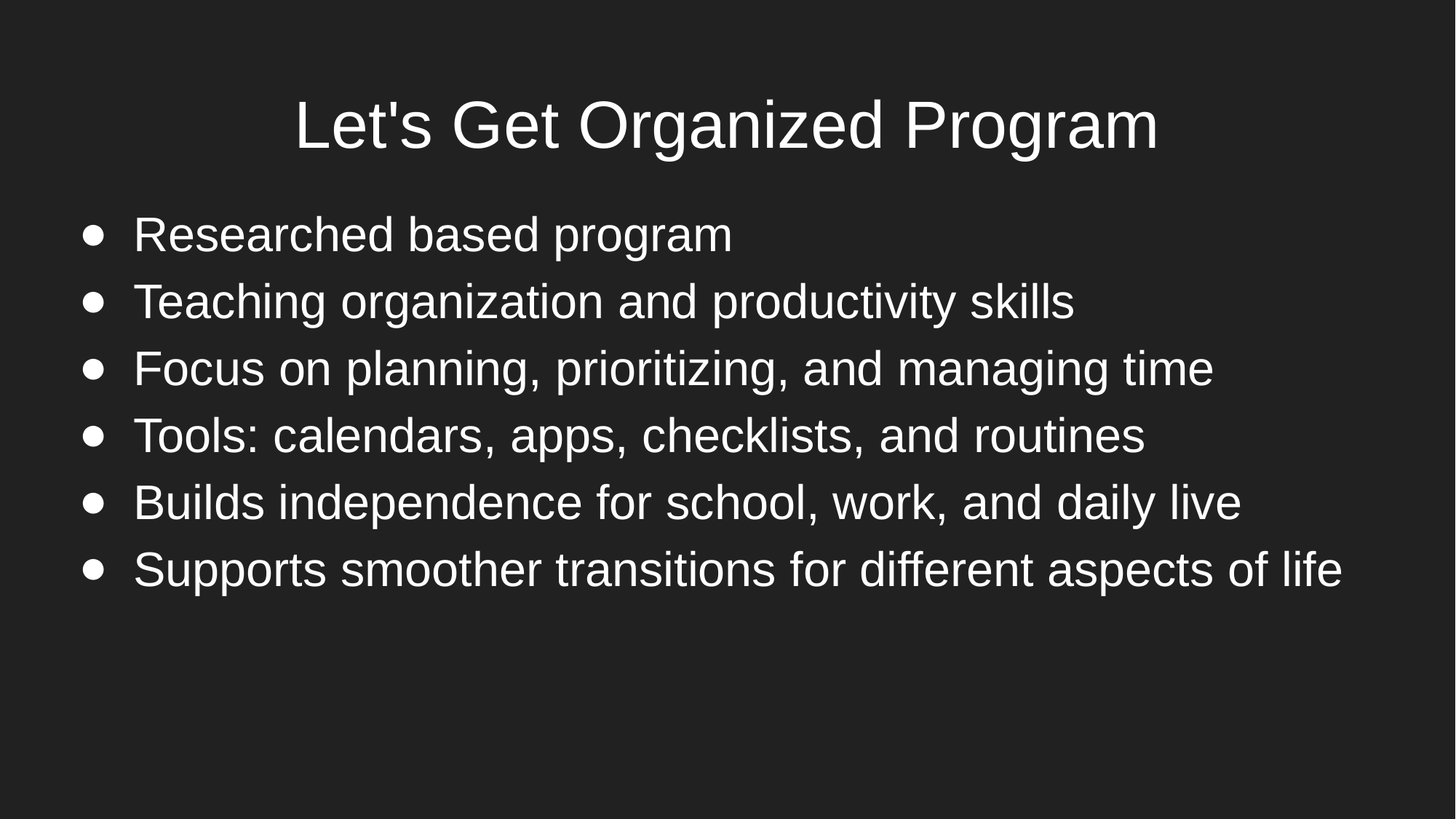

# Let's Get Organized Program
Researched based program
Teaching organization and productivity skills
Focus on planning, prioritizing, and managing time
Tools: calendars, apps, checklists, and routines
Builds independence for school, work, and daily live
Supports smoother transitions for different aspects of life